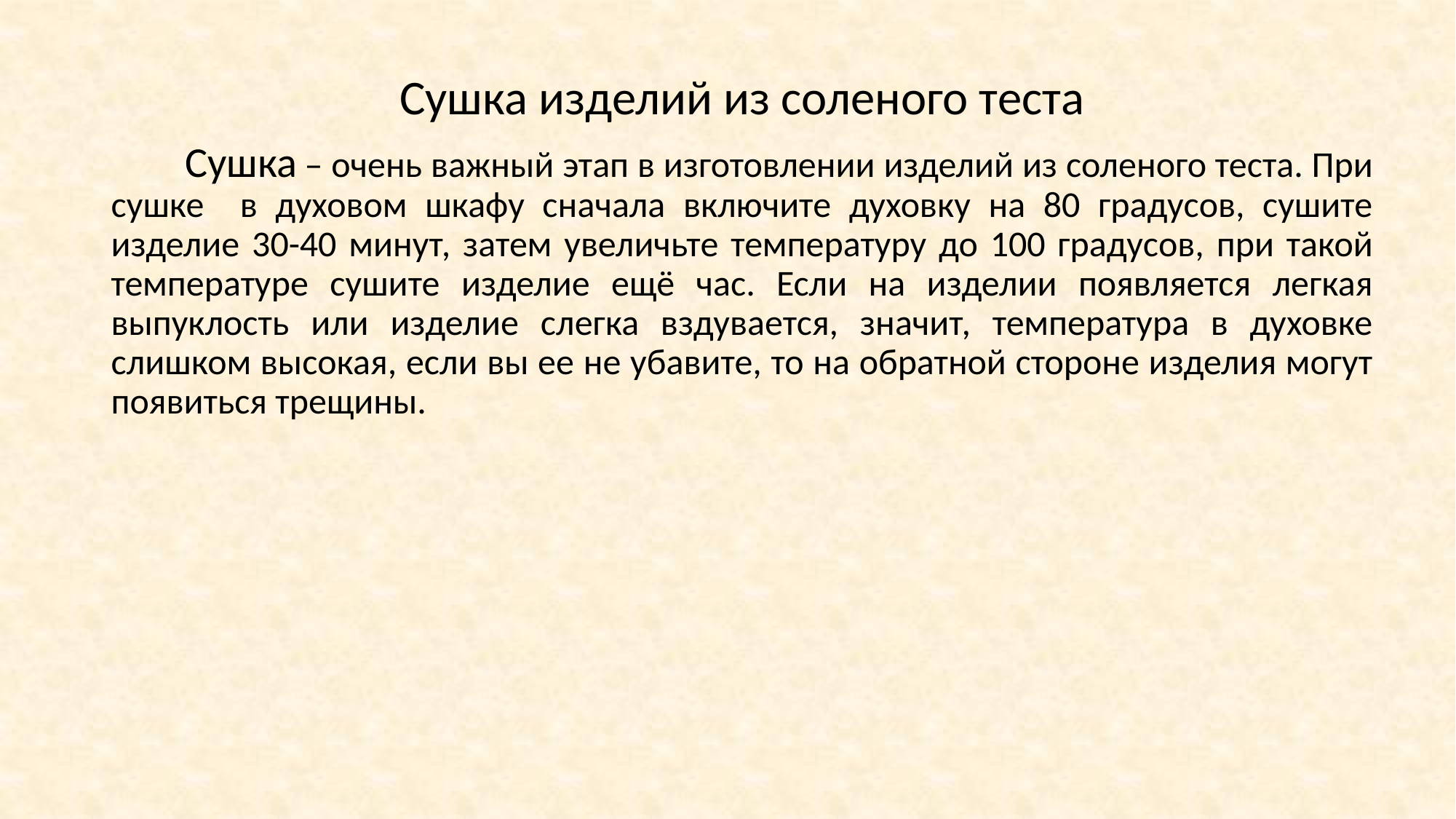

Сушка изделий из соленого теста
          Сушка – очень важный этап в изготовлении изделий из соленого теста. При сушке  в духовом шкафу сначала включите духовку на 80 градусов, сушите изделие 30-40 минут, затем увеличьте температуру до 100 градусов, при такой температуре сушите изделие ещё час. Если на изделии появляется легкая выпуклость или изделие слегка вздувается, значит, температура в духовке слишком высокая, если вы ее не убавите, то на обратной стороне изделия могут появиться трещины.